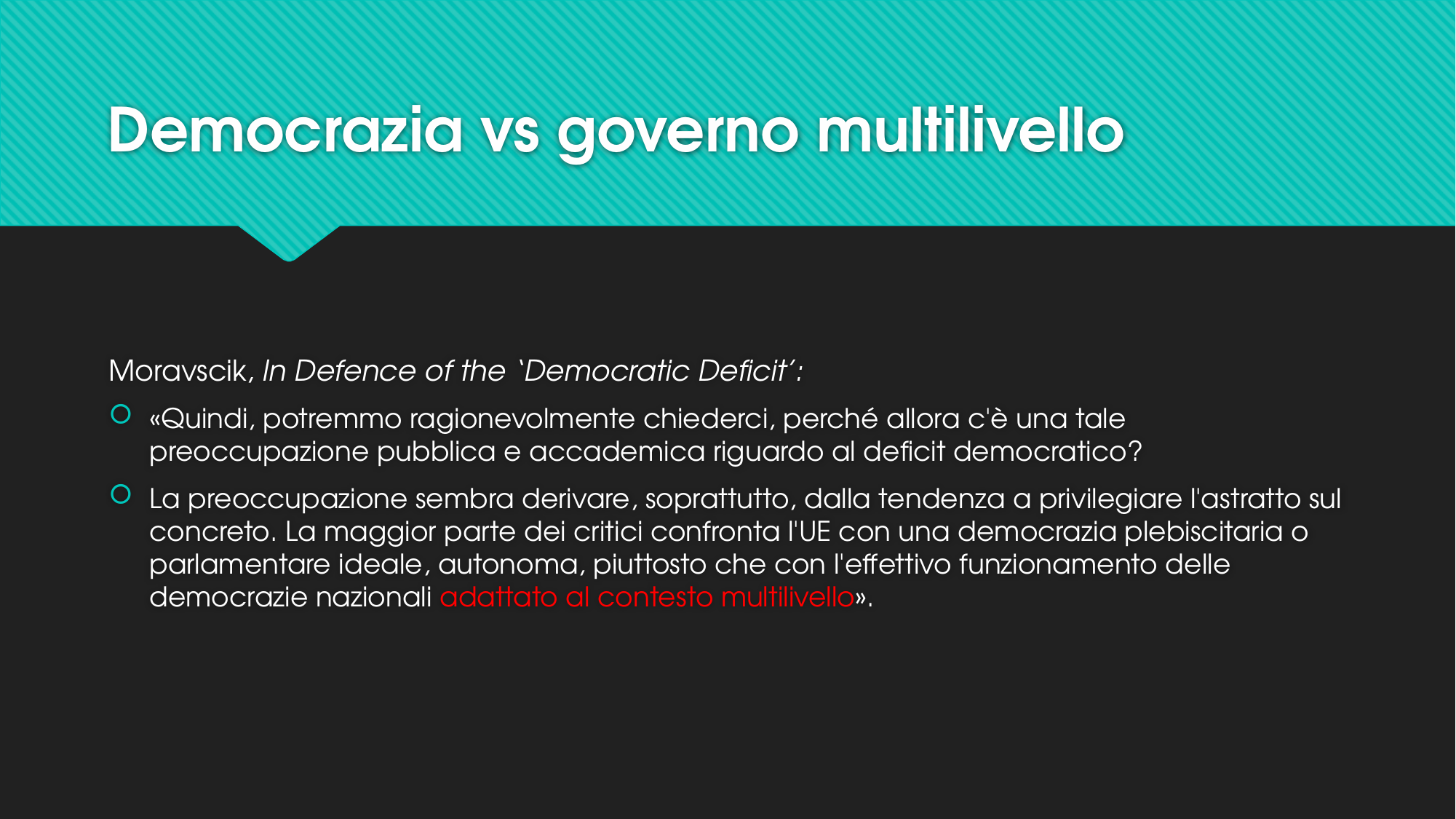

# Democrazia vs governo multilivello
Moravscik, In Defence of the ‘Democratic Deficit’:
«Quindi, potremmo ragionevolmente chiederci, perché allora c'è una tale preoccupazione pubblica e accademica riguardo al deficit democratico?
La preoccupazione sembra derivare, soprattutto, dalla tendenza a privilegiare l'astratto sul concreto. La maggior parte dei critici confronta l'UE con una democrazia plebiscitaria o parlamentare ideale, autonoma, piuttosto che con l'effettivo funzionamento delle democrazie nazionali adattato al contesto multilivello».